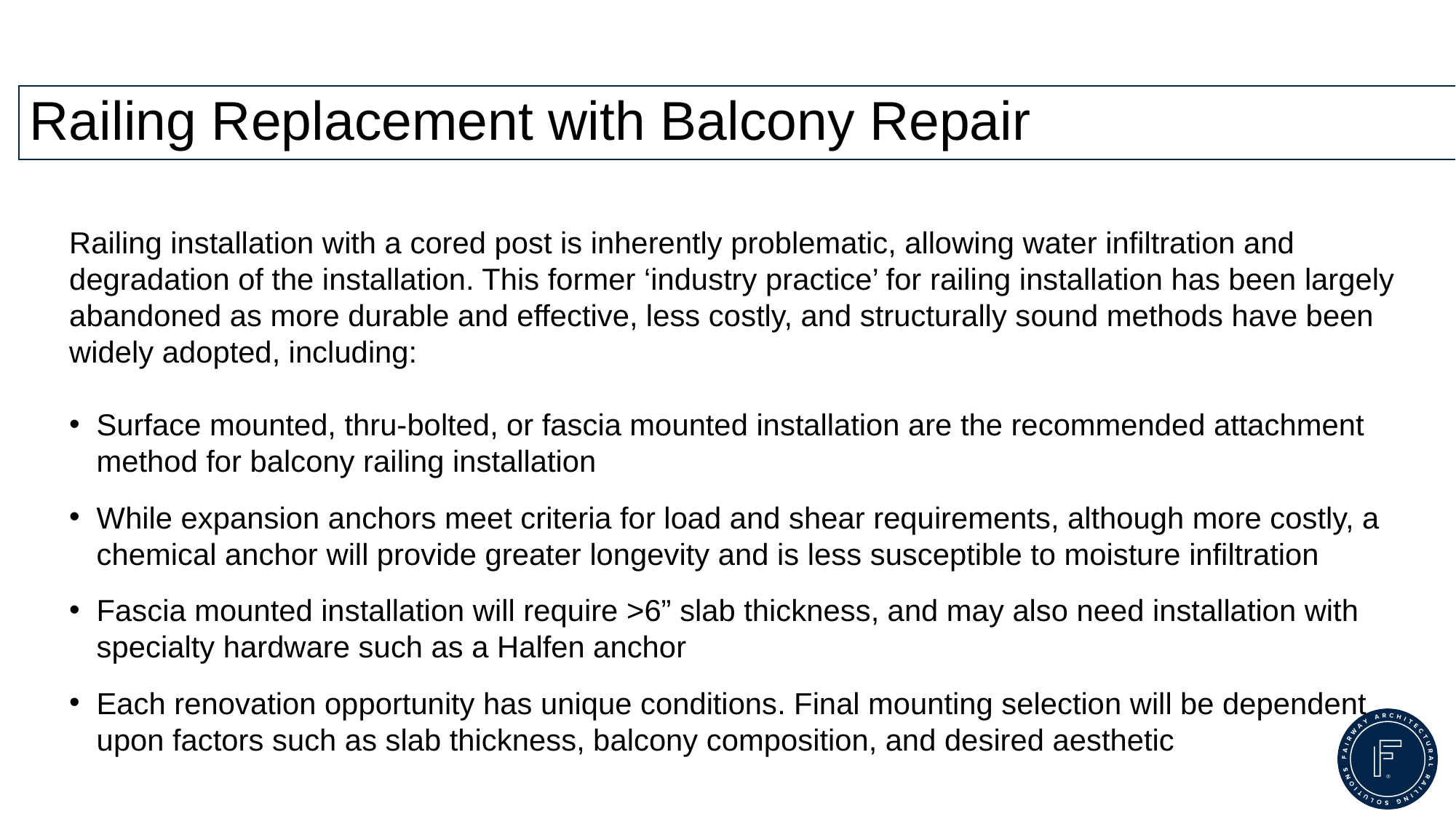

# Railing Replacement with Balcony Repair
Railing installation with a cored post is inherently problematic, allowing water infiltration and degradation of the installation. This former ‘industry practice’ for railing installation has been largely abandoned as more durable and effective, less costly, and structurally sound methods have been widely adopted, including:

Surface mounted, thru-bolted, or fascia mounted installation are the recommended attachment method for balcony railing installation

While expansion anchors meet criteria for load and shear requirements, although more costly, a chemical anchor will provide greater longevity and is less susceptible to moisture infiltration

Fascia mounted installation will require >6” slab thickness, and may also need installation with specialty hardware such as a Halfen anchor

Each renovation opportunity has unique conditions. Final mounting selection will be dependent upon factors such as slab thickness, balcony composition, and desired aesthetic